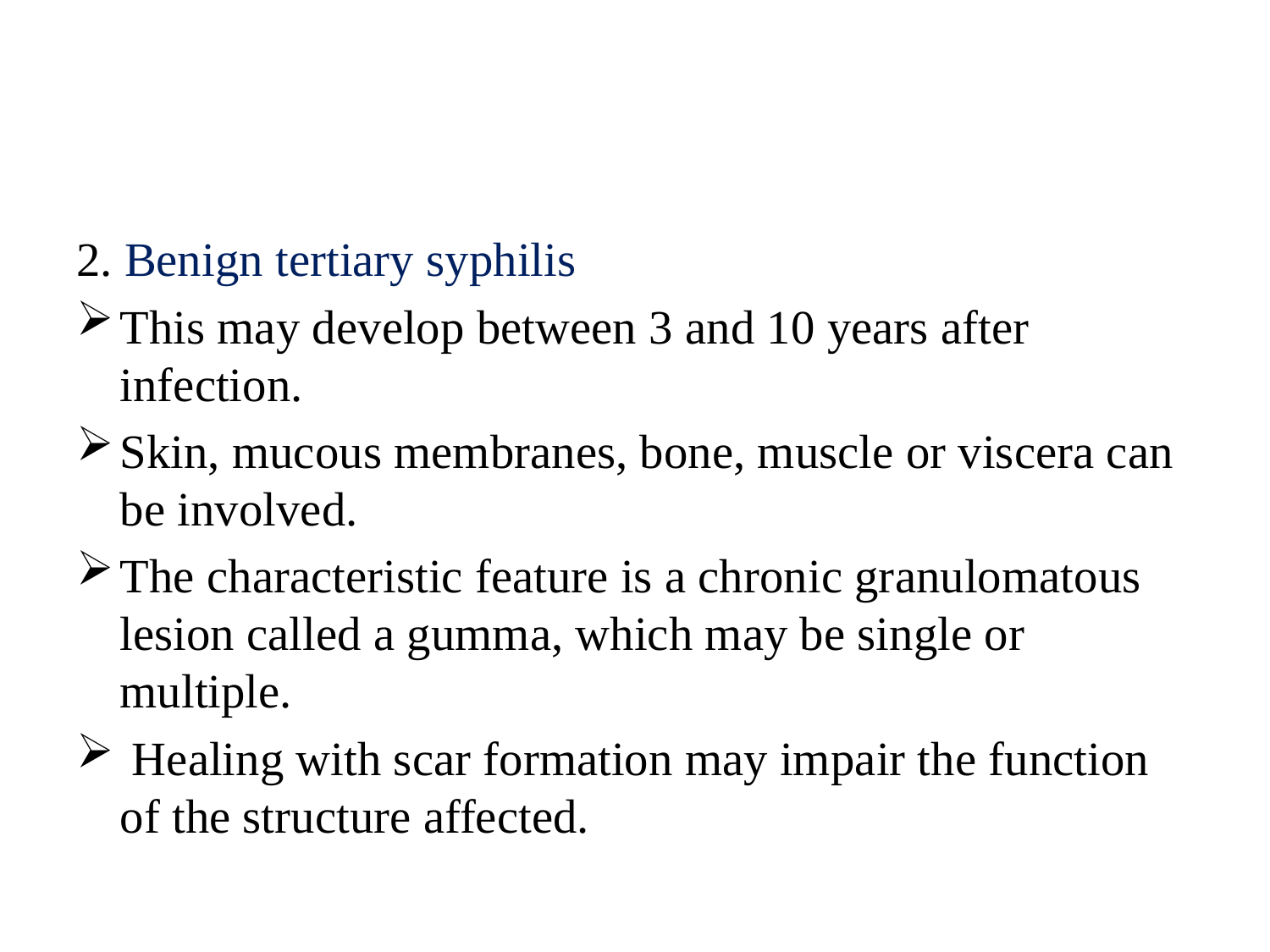

#
2. Benign tertiary syphilis
This may develop between 3 and 10 years after infection.
Skin, mucous membranes, bone, muscle or viscera can be involved.
The characteristic feature is a chronic granulomatous lesion called a gumma, which may be single or multiple.
 Healing with scar formation may impair the function of the structure affected.